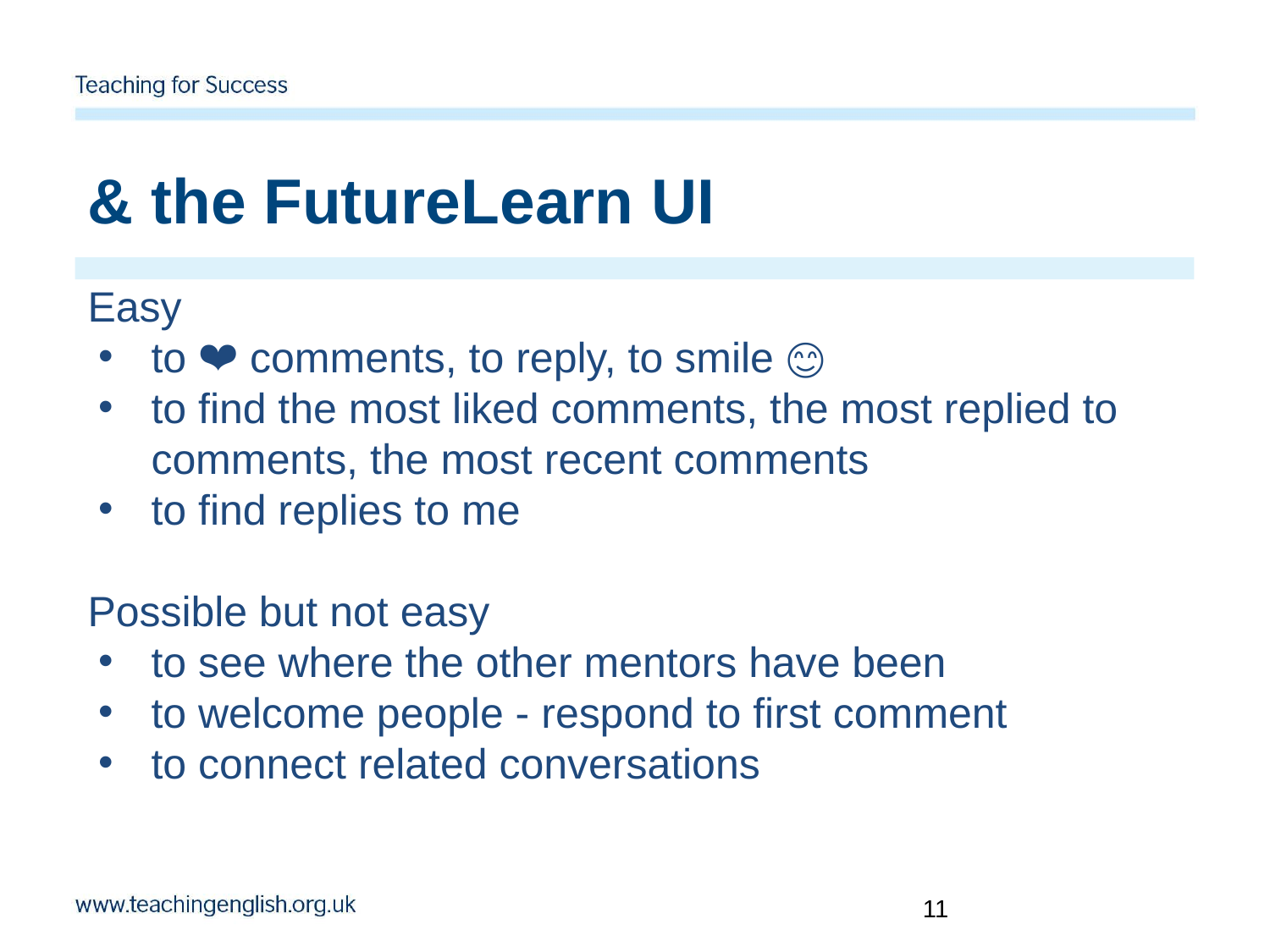

# & the FutureLearn UI
Easy
to ❤️ comments, to reply, to smile 😊
to find the most liked comments, the most replied to comments, the most recent comments
to find replies to me

Possible but not easy
to see where the other mentors have been
to welcome people - respond to first comment
to connect related conversations
11